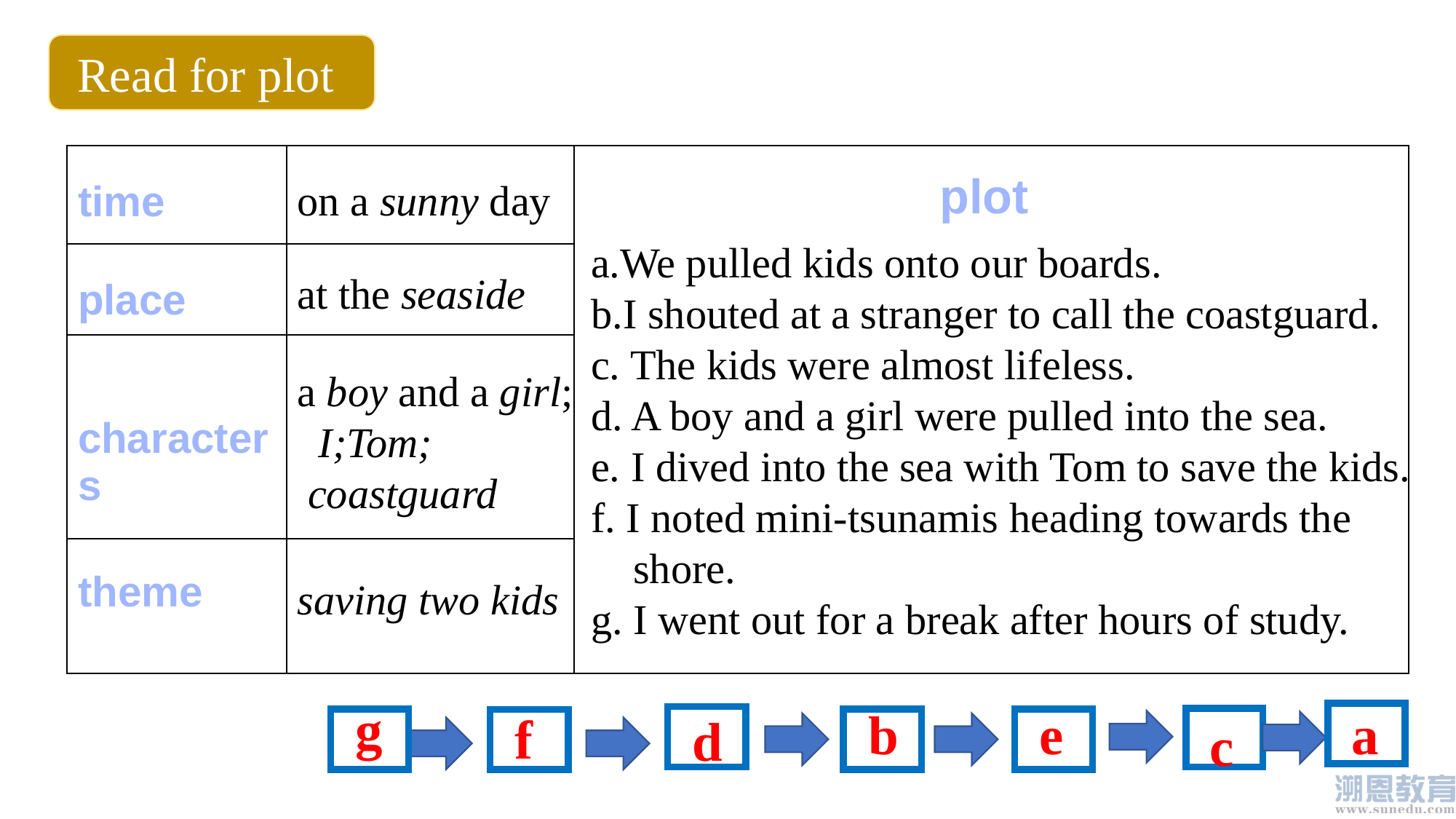

Read for plot
| time |  |  |
| --- | --- | --- |
| place |  |  |
| characters |  |  |
| theme |  |  |
plot
on a sunny day
a.We pulled kids onto our boards.
b.I shouted at a stranger to call the coastguard.
c. The kids were almost lifeless.
d. A boy and a girl were pulled into the sea.
e. I dived into the sea with Tom to save the kids.
f. I noted mini-tsunamis heading towards the
    shore.
g. I went out for a break after hours of study.

at the seaside
a boy and a girl;
  I;Tom;
 coastguard
saving two kids
g
b
e
a
f
d
c